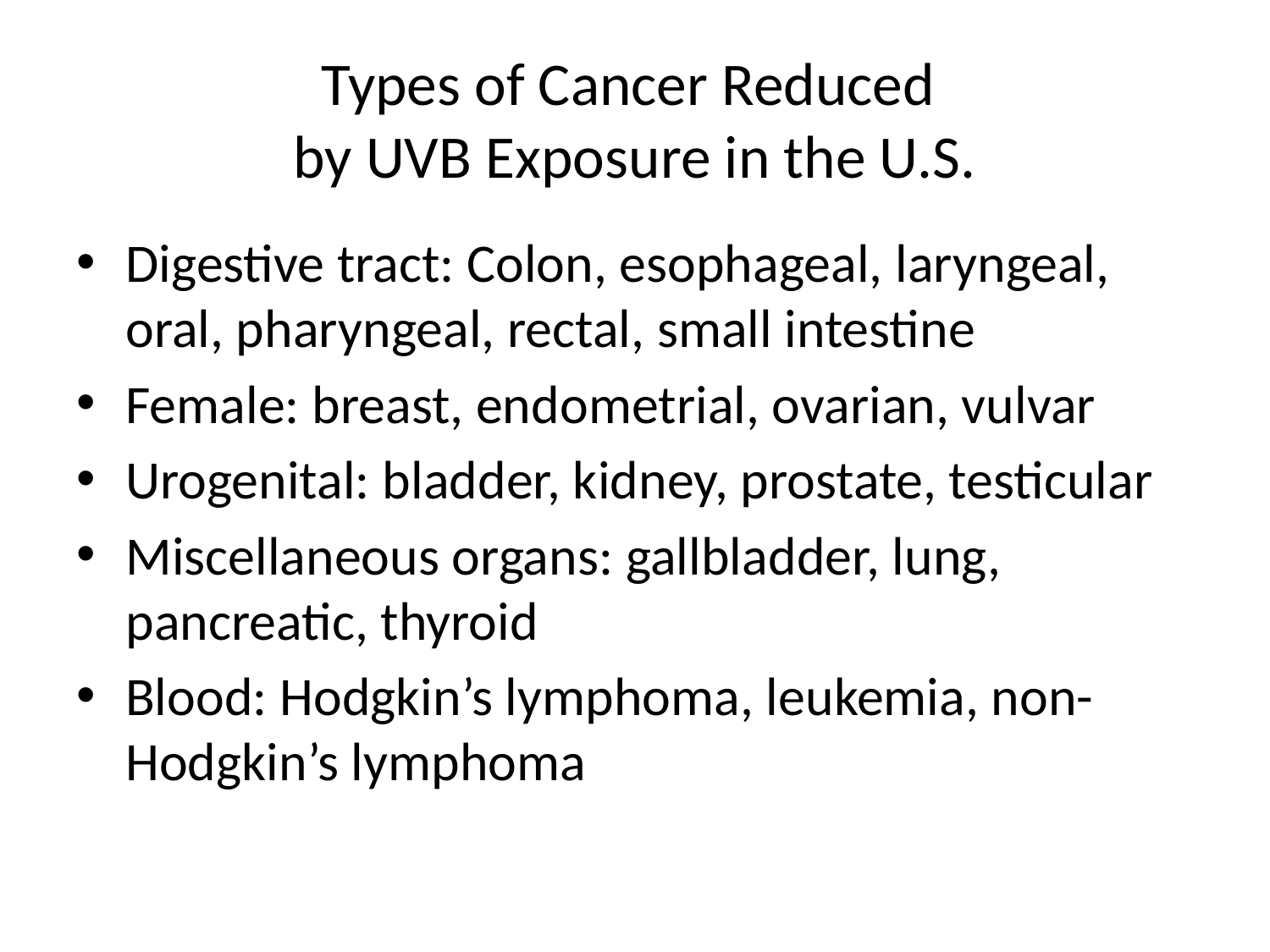

# Types of Cancer Reduced by UVB Exposure in the U.S.
Digestive tract: Colon, esophageal, laryngeal, oral, pharyngeal, rectal, small intestine
Female: breast, endometrial, ovarian, vulvar
Urogenital: bladder, kidney, prostate, testicular
Miscellaneous organs: gallbladder, lung, pancreatic, thyroid
Blood: Hodgkin’s lymphoma, leukemia, non-Hodgkin’s lymphoma